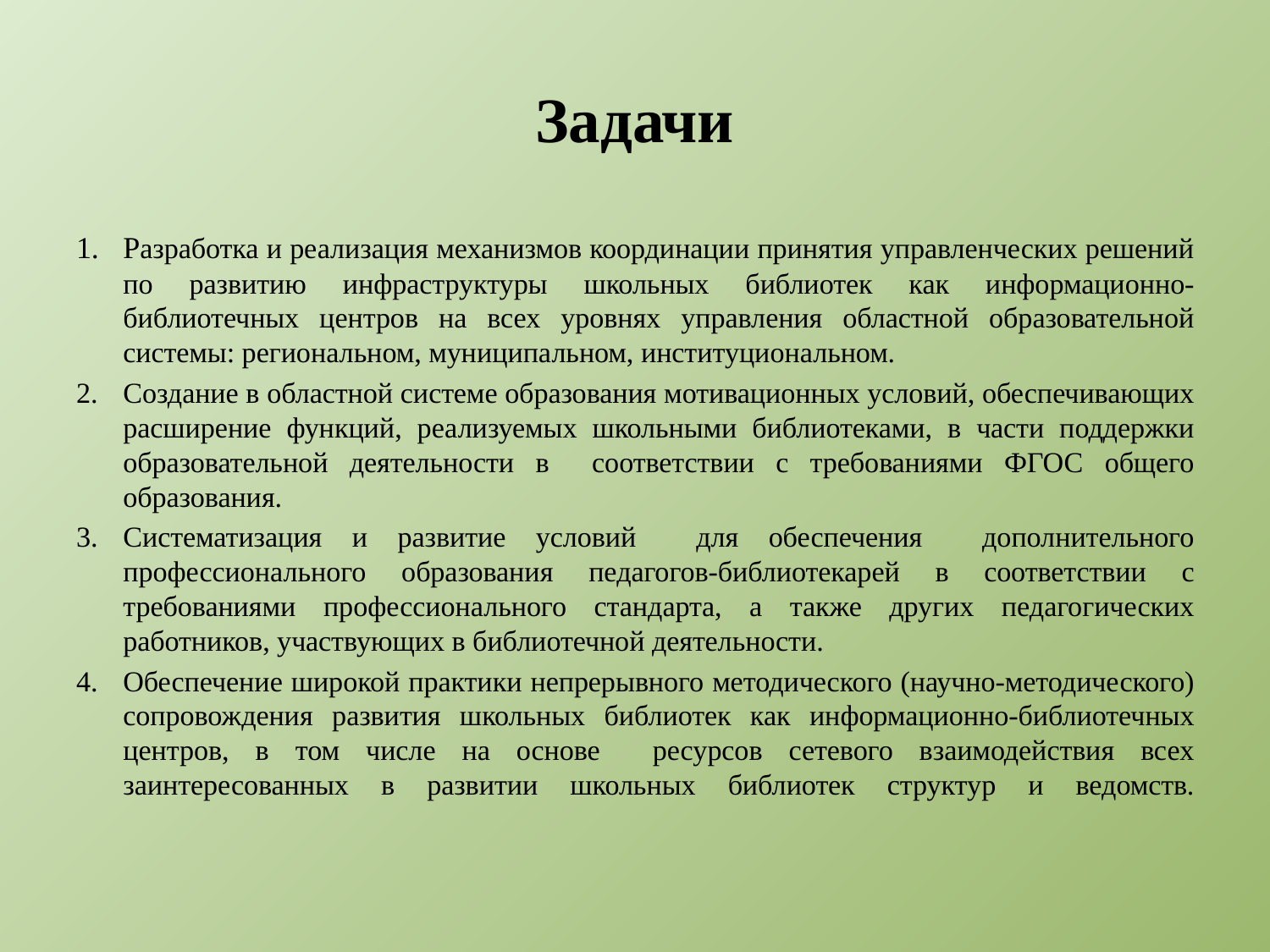

# Задачи
Разработка и реализация механизмов координации принятия управленческих решений по развитию инфраструктуры школьных библиотек как информационно-библиотечных центров на всех уровнях управления областной образовательной системы: региональном, муниципальном, институциональном.
Создание в областной системе образования мотивационных условий, обеспечивающих расширение функций, реализуемых школьными библиотеками, в части поддержки образовательной деятельности в  соответствии с требованиями ФГОС общего образования.
Систематизация и развитие условий  для обеспечения  дополнительного профессионального образования педагогов-библиотекарей в соответствии с требованиями профессионального стандарта, а также других педагогических работников, участвующих в библиотечной деятельности.
Обеспечение широкой практики непрерывного методического (научно-методического) сопровождения развития школьных библиотек как информационно-библиотечных центров, в том числе на основе  ресурсов сетевого взаимодействия всех заинтересованных в развитии школьных библиотек структур и ведомств.